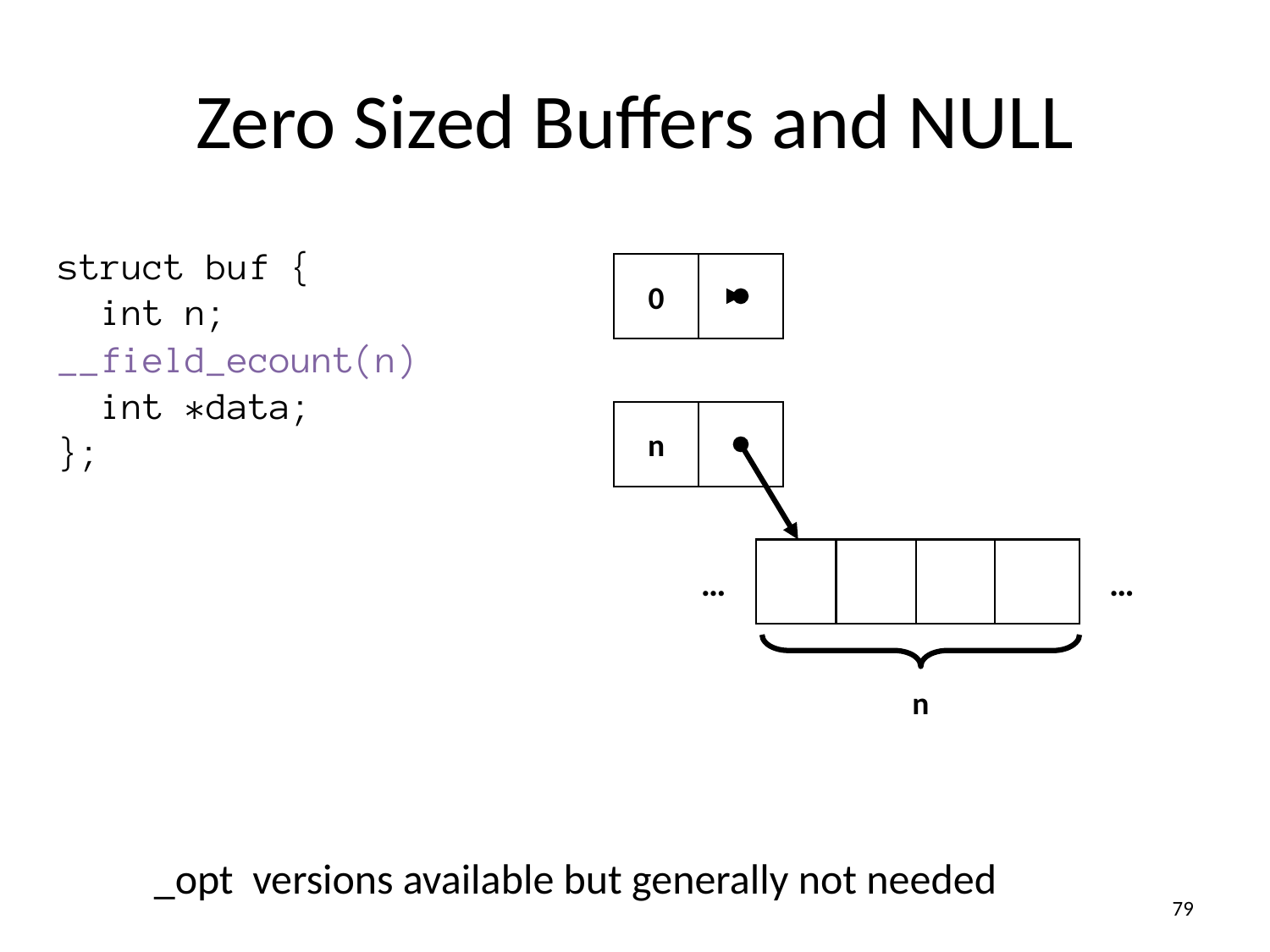

# Zero Sized Buffers and NULL
struct buf {
  int n;
__field_ecount(n)
  int *data;
};
0

n

…

…
n
_opt  versions available but generally not needed
79